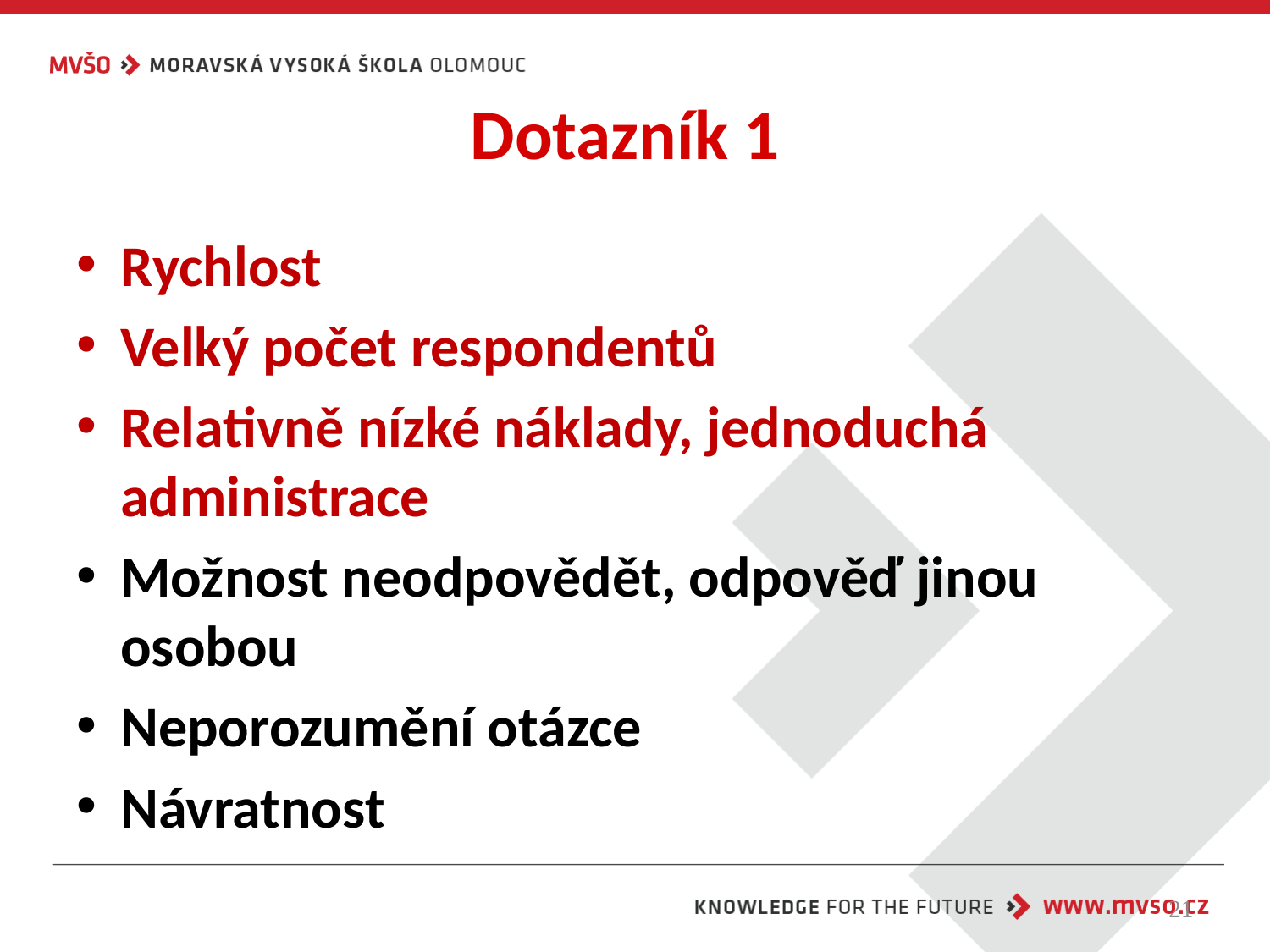

# Dotazník 1
Rychlost
Velký počet respondentů
Relativně nízké náklady, jednoduchá administrace
Možnost neodpovědět, odpověď jinou osobou
Neporozumění otázce
Návratnost
21